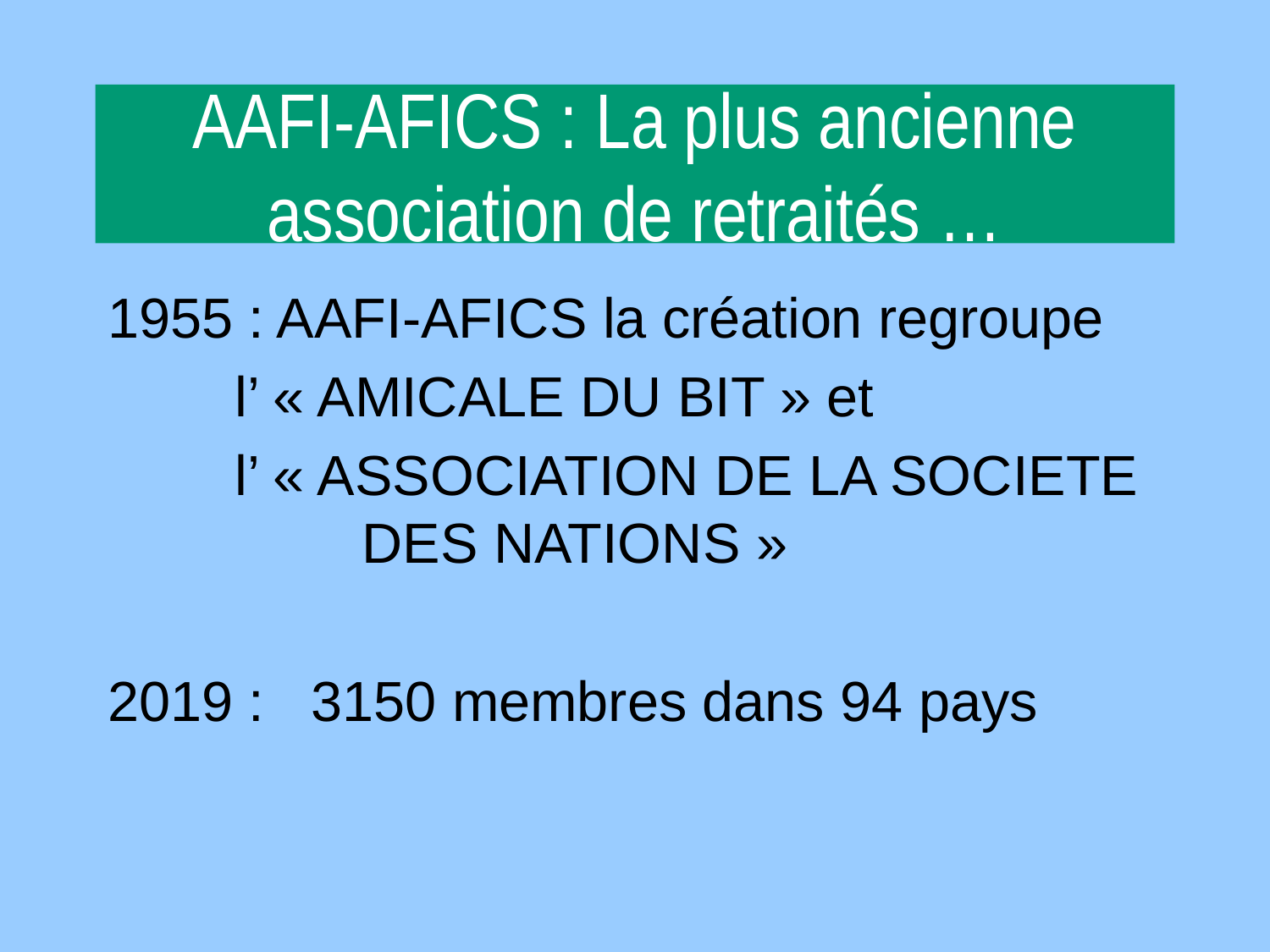

# AAFI-AFICS : La plus ancienne association de retraités …
1955 : AAFI-AFICS la création regroupe
	l’ « AMICALE DU BIT » et
	l’ « ASSOCIATION DE LA SOCIETE 		DES NATIONS »

2019 :   3150 membres dans 94 pays